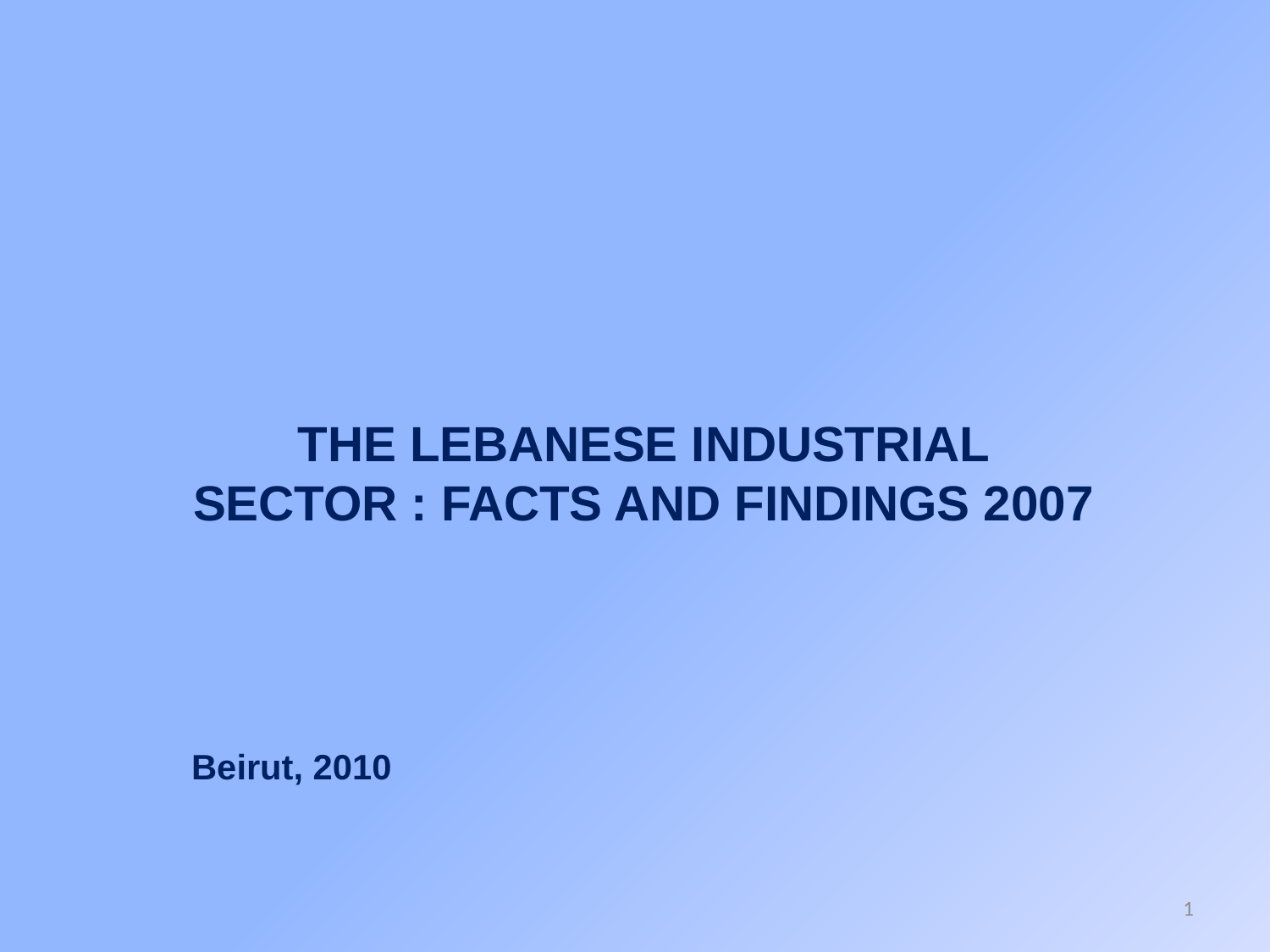

THE LEBANESE INDUSTRIAL SECTOR : FACTS AND FINDINGS 2007

Beirut, 2010
1